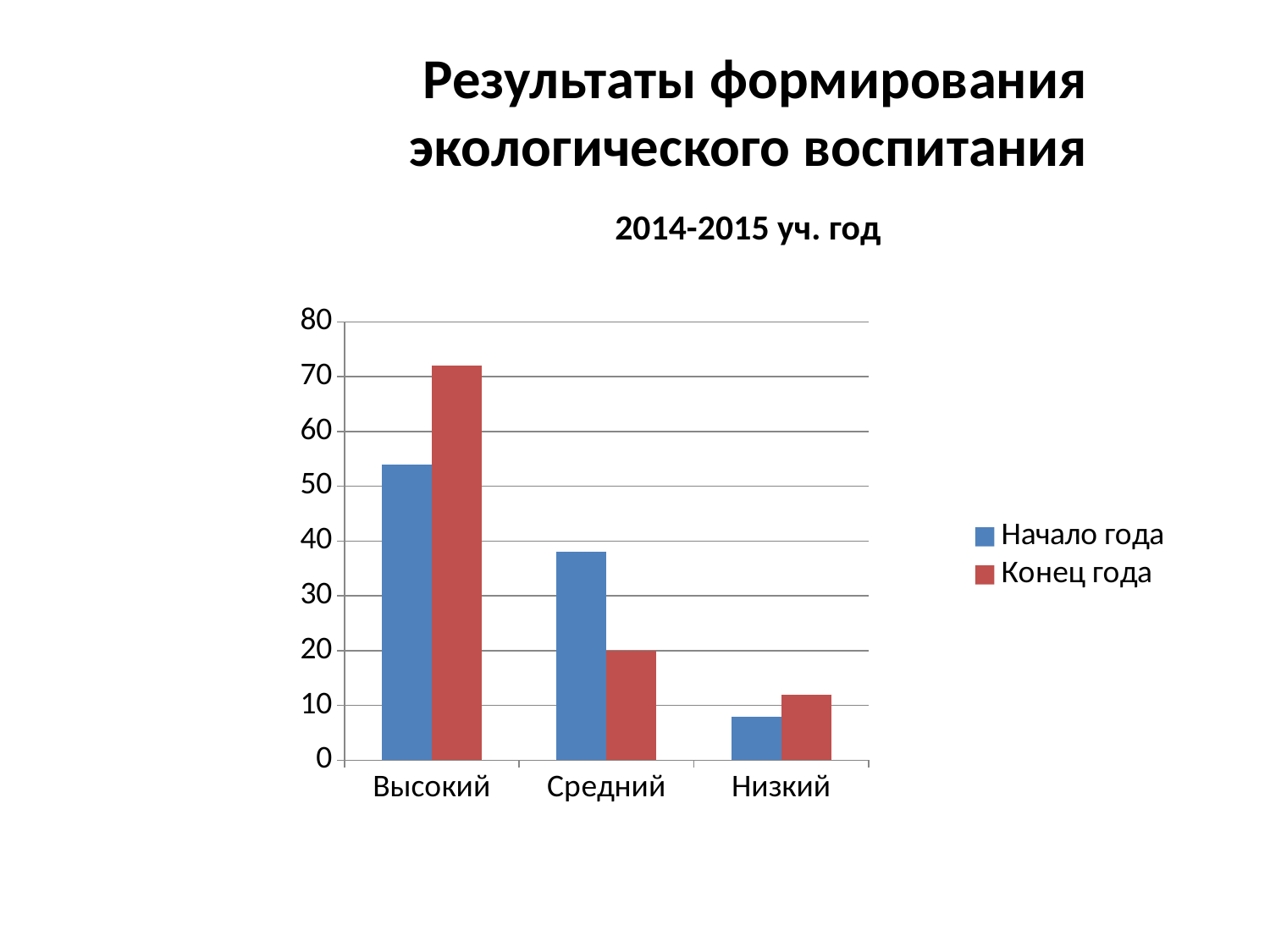

Результаты формирования экологического воспитания

  2014-2015 уч. год

### Chart

| Category | Начало года | Конец года |
|---|---|---|
| Высокий | 54.0 | 72.0 |
| Средний | 38.0 | 20.0 |
| Низкий | 8.0 | 12.0 |